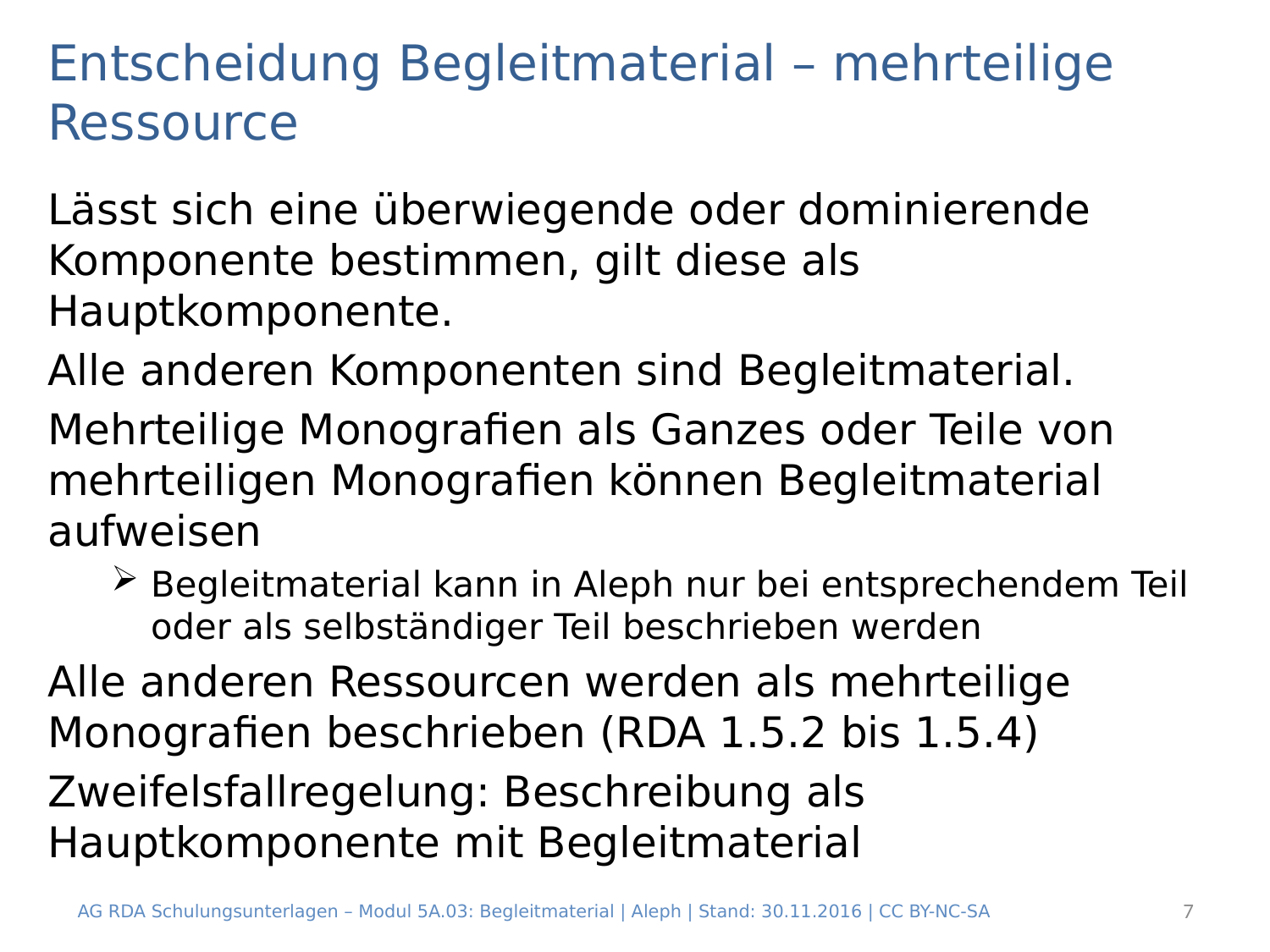

# Entscheidung Begleitmaterial – mehrteilige Ressource
Lässt sich eine überwiegende oder dominierende Komponente bestimmen, gilt diese als Hauptkomponente.
Alle anderen Komponenten sind Begleitmaterial.
Mehrteilige Monografien als Ganzes oder Teile von mehrteiligen Monografien können Begleitmaterial aufweisen
Begleitmaterial kann in Aleph nur bei entsprechendem Teil oder als selbständiger Teil beschrieben werden
Alle anderen Ressourcen werden als mehrteilige Monografien beschrieben (RDA 1.5.2 bis 1.5.4)
Zweifelsfallregelung: Beschreibung als Hauptkomponente mit Begleitmaterial
AG RDA Schulungsunterlagen – Modul 5A.03: Begleitmaterial | Aleph | Stand: 30.11.2016 | CC BY-NC-SA
7